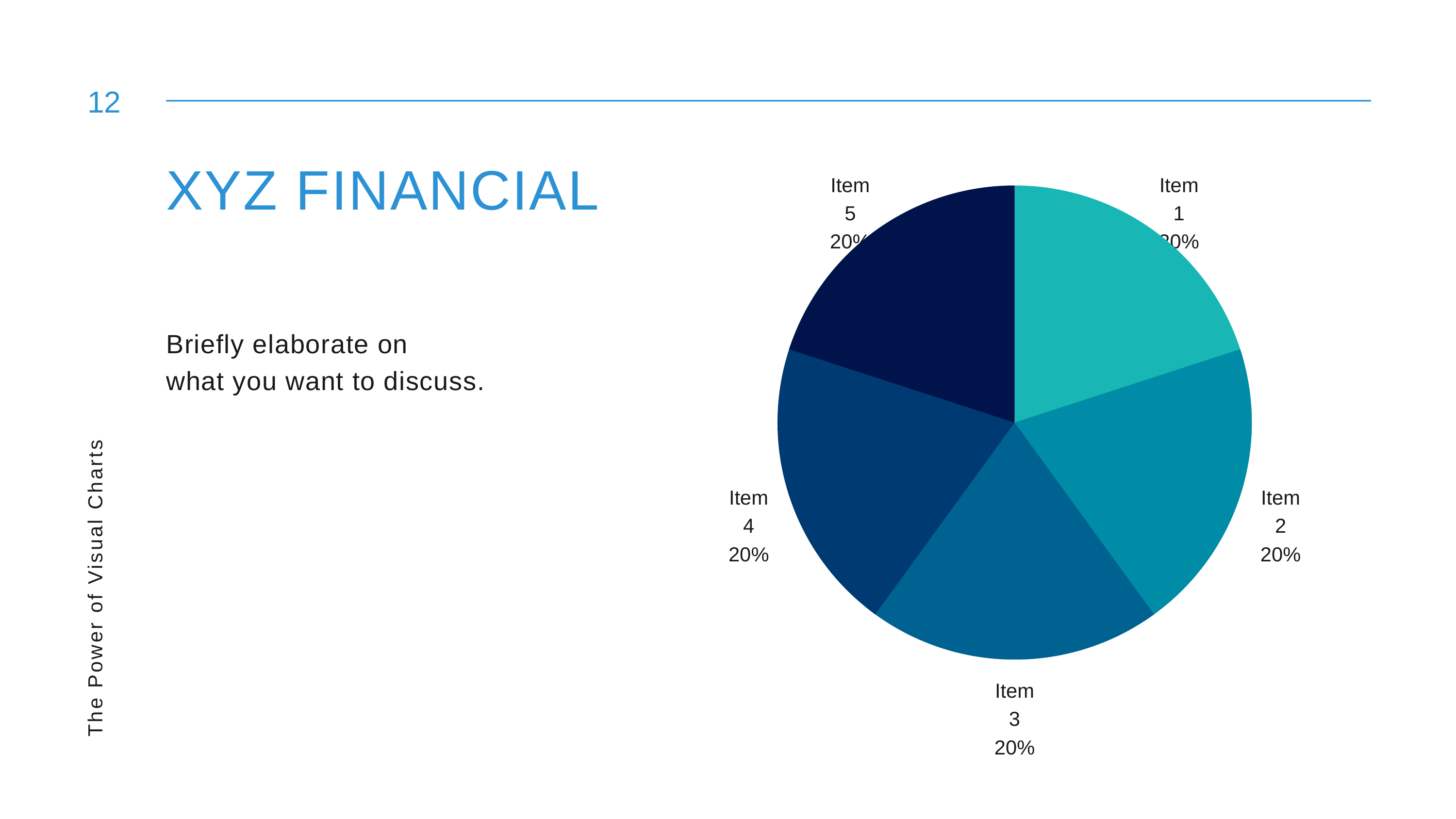

12

XYZ FINANCIAL
Briefly elaborate on
what you want to discuss.
Item 5
20%
Item 1
20%

Item 4
20%
Item 2
20%
Item 3
20%
The Power of Visual Charts